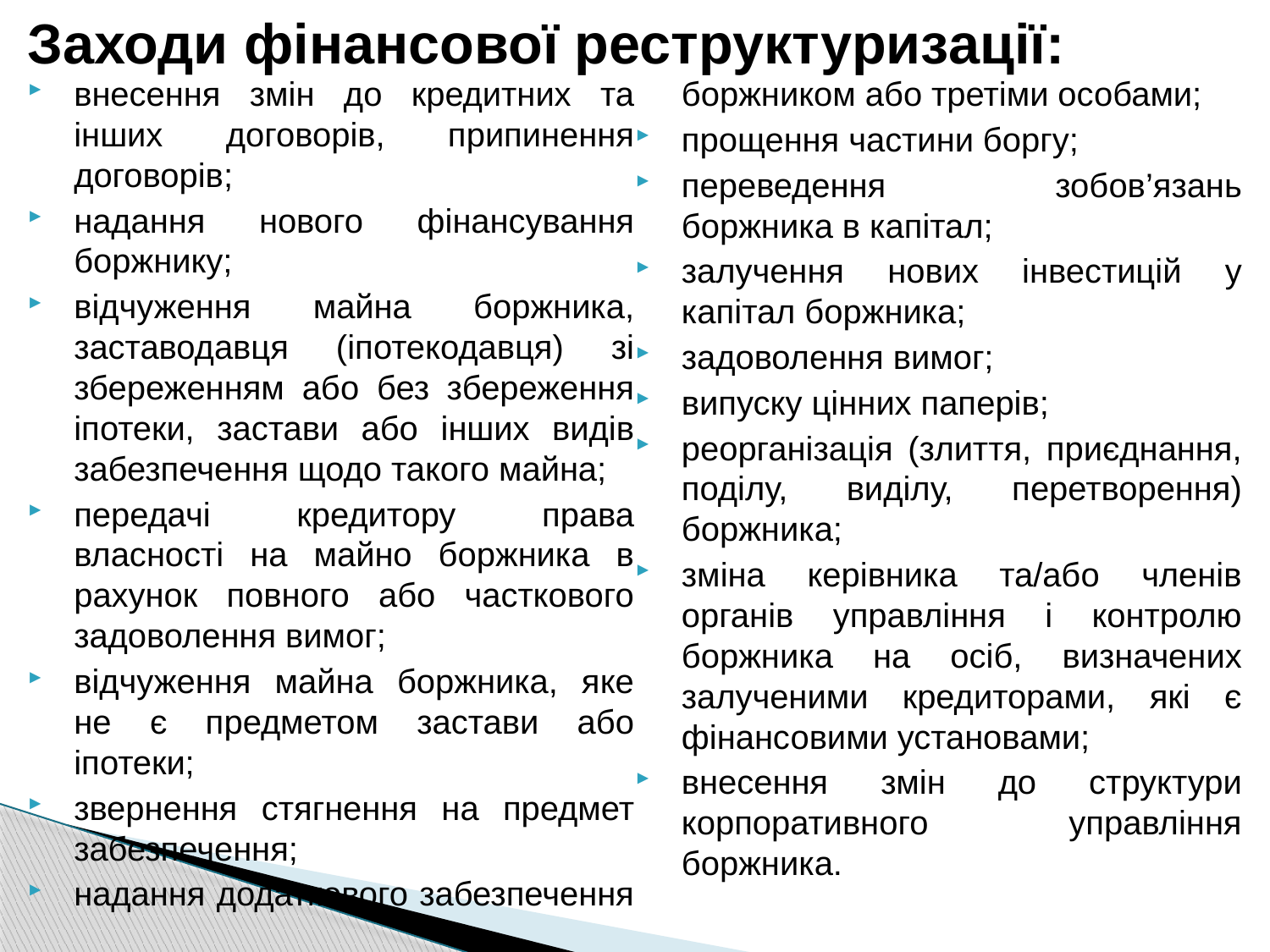

# Заходи фінансової реструктуризації:
внесення змін до кредитних та інших договорів, припинення договорів;
надання нового фінансування боржнику;
відчуження майна боржника, заставодавця (іпотекодавця) зі збереженням або без збереження іпотеки, застави або інших видів забезпечення щодо такого майна;
передачі кредитору права власності на майно боржника в рахунок повного або часткового задоволення вимог;
відчуження майна боржника, яке не є предметом застави або іпотеки;
звернення стягнення на предмет забезпечення;
надання додаткового забезпечення боржником або третіми особами;
прощення частини боргу;
переведення зобов’язань боржника в капітал;
залучення нових інвестицій у капітал боржника;
задоволення вимог;
випуску цінних паперів;
реорганізація (злиття, приєднання, поділу, виділу, перетворення) боржника;
зміна керівника та/або членів органів управління і контролю боржника на осіб, визначених залученими кредиторами, які є фінансовими установами;
внесення змін до структури корпоративного управління боржника.